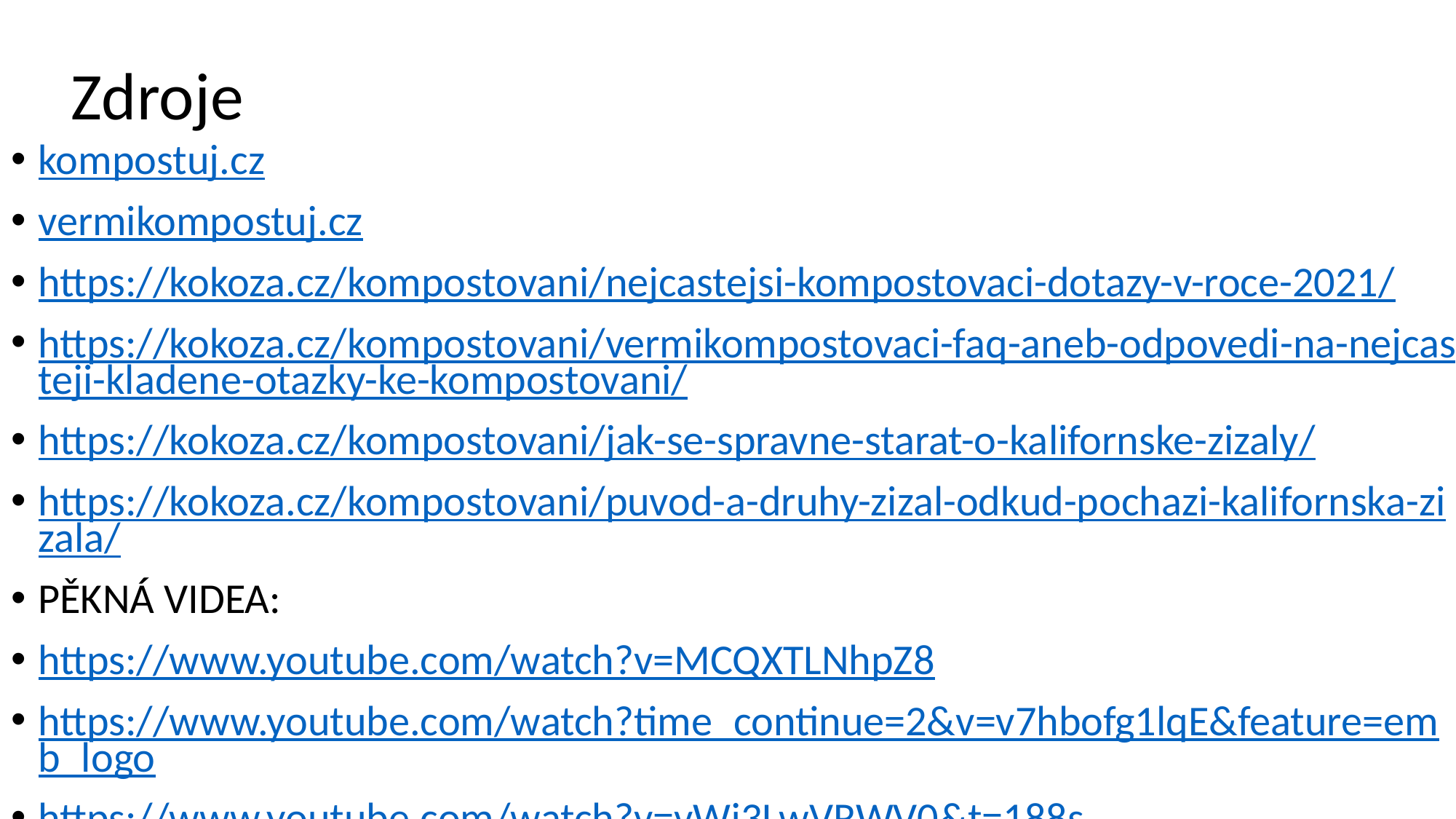

Zdroje
kompostuj.cz
vermikompostuj.cz
https://kokoza.cz/kompostovani/nejcastejsi-kompostovaci-dotazy-v-roce-2021/
https://kokoza.cz/kompostovani/vermikompostovaci-faq-aneb-odpovedi-na-nejcasteji-kladene-otazky-ke-kompostovani/
https://kokoza.cz/kompostovani/jak-se-spravne-starat-o-kalifornske-zizaly/
https://kokoza.cz/kompostovani/puvod-a-druhy-zizal-odkud-pochazi-kalifornska-zizala/
PĚKNÁ VIDEA:
https://www.youtube.com/watch?v=MCQXTLNhpZ8
https://www.youtube.com/watch?time_continue=2&v=v7hbofg1lqE&feature=emb_logo
https://www.youtube.com/watch?v=vWj3LwVRWV0&t=188s